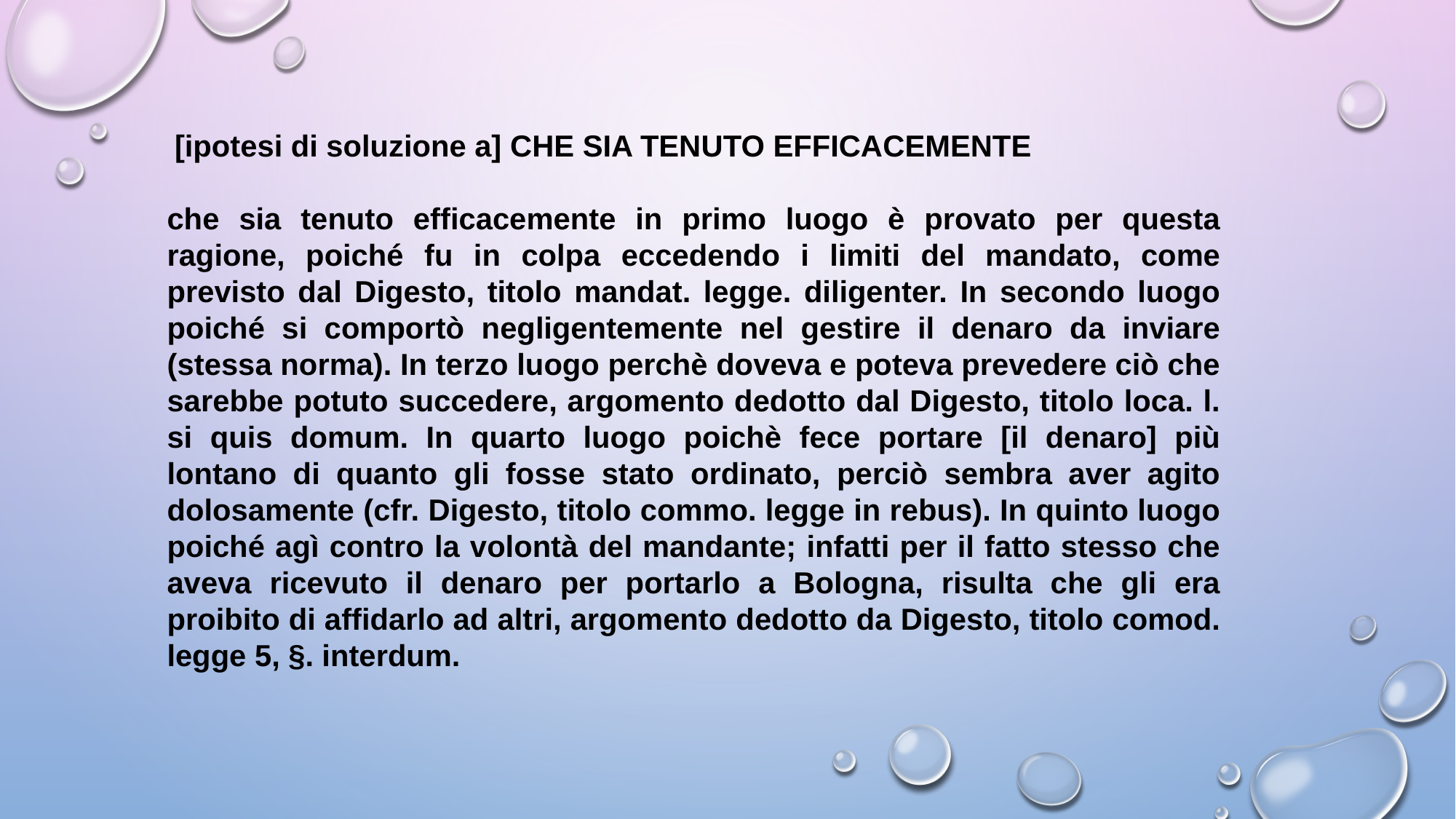

[ipotesi di soluzione a] CHE SIA TENUTO EFFICACEMENTE

che sia tenuto efficacemente in primo luogo è provato per questa ragione, poiché fu in colpa eccedendo i limiti del mandato, come previsto dal Digesto, titolo mandat. legge. diligenter. In secondo luogo poiché si comportò negligentemente nel gestire il denaro da inviare (stessa norma). In terzo luogo perchè doveva e poteva prevedere ciò che sarebbe potuto succedere, argomento dedotto dal Digesto, titolo loca. l. si quis domum. In quarto luogo poichè fece portare [il denaro] più lontano di quanto gli fosse stato ordinato, perciò sembra aver agito dolosamente (cfr. Digesto, titolo commo. legge in rebus). In quinto luogo poiché agì contro la volontà del mandante; infatti per il fatto stesso che aveva ricevuto il denaro per portarlo a Bologna, risulta che gli era proibito di affidarlo ad altri, argomento dedotto da Digesto, titolo comod. legge 5, §. interdum.